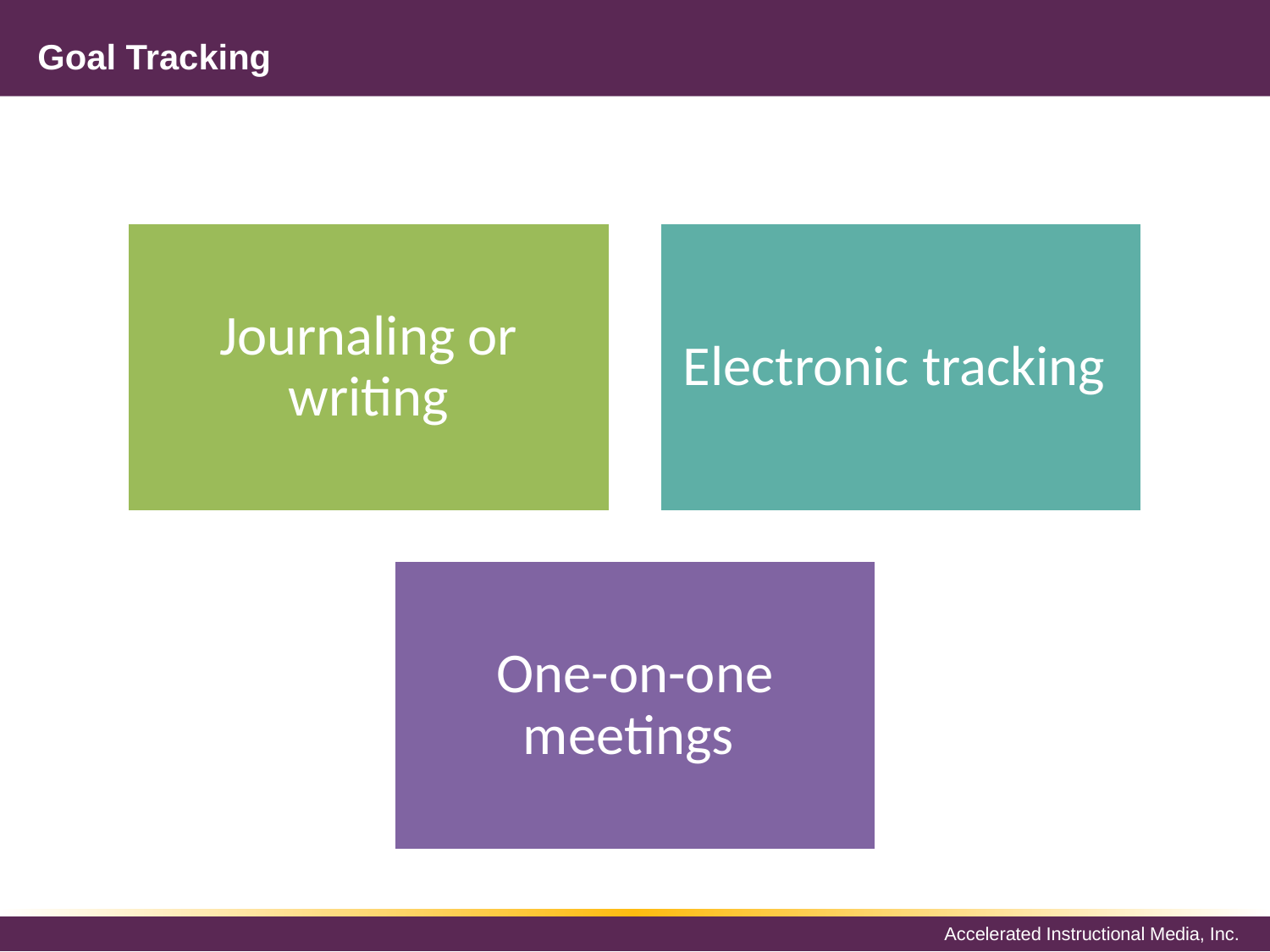

# Goal Tracking

Journaling or writing
Electronic tracking
One-on-one meetings